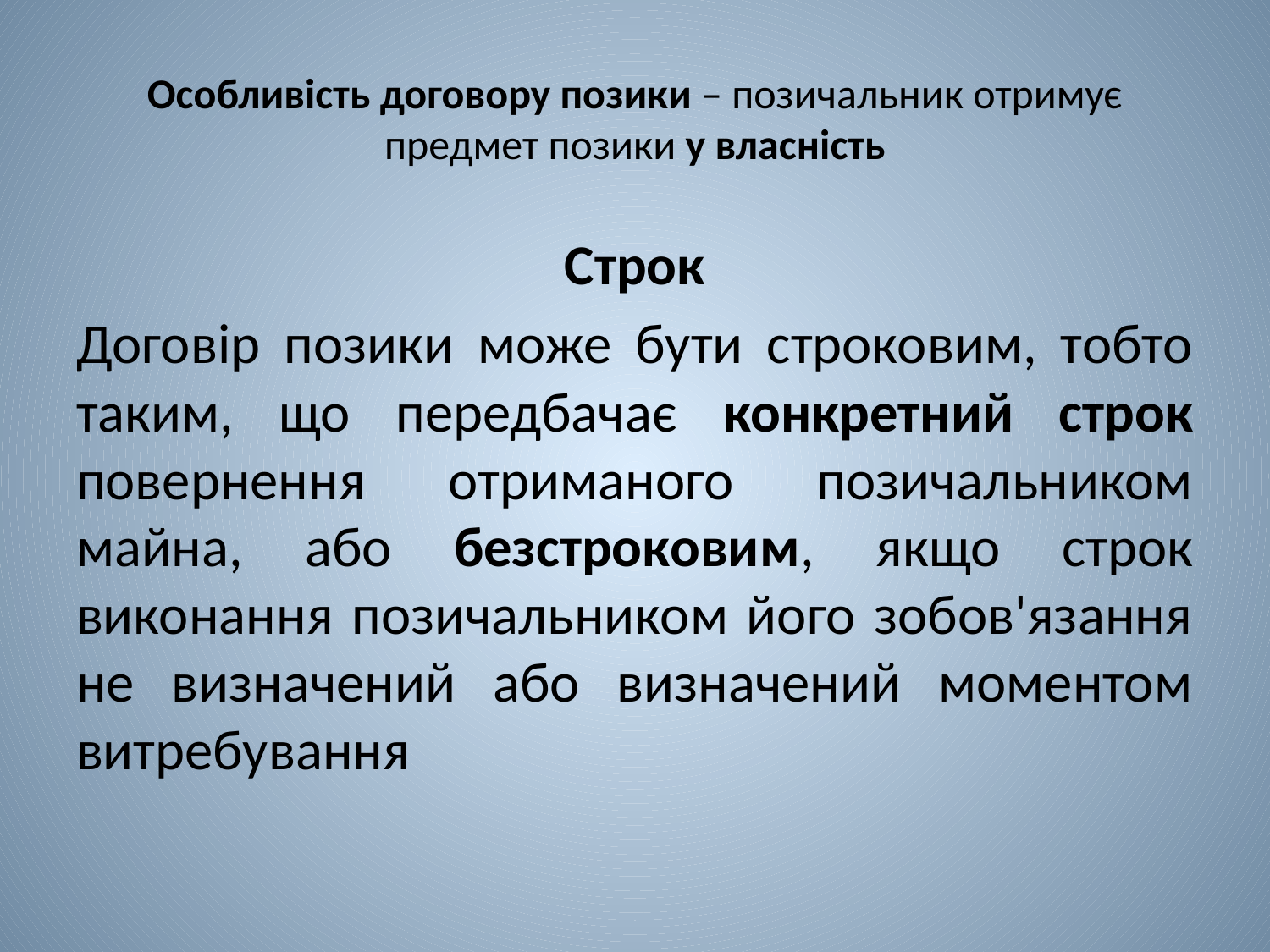

# Особливість договору позики – позичальник отримує предмет позики у власність
Строк
Договір позики може бути строковим, тобто таким, що передбачає конкретний строк повернення отриманого позичальником майна, або безстроковим, якщо строк виконання позичальником його зобов'язання не визначений або визначений моментом витребування